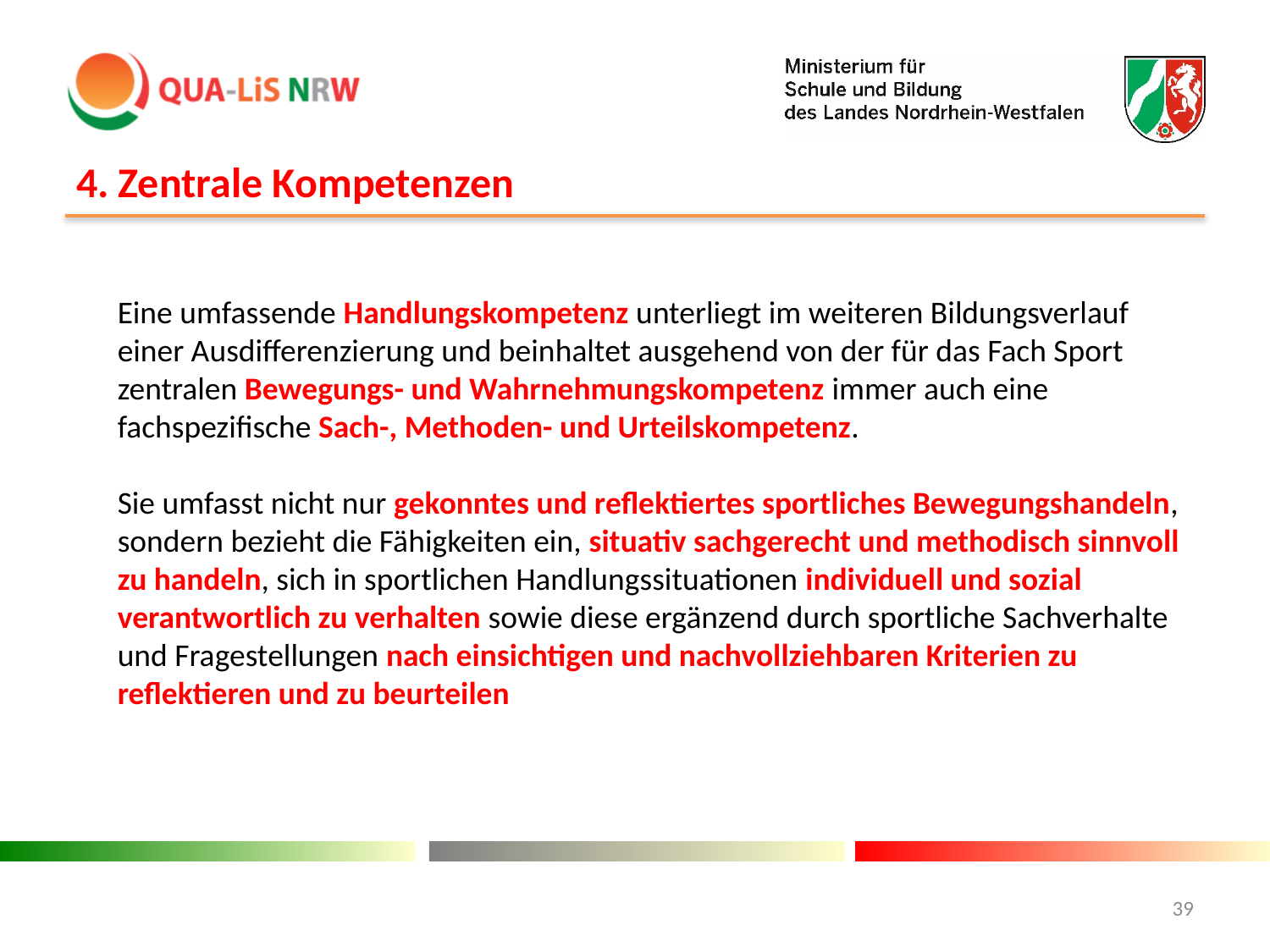

# 4. Zentrale Kompetenzen
Eine umfassende Handlungskompetenz unterliegt im weiteren Bildungsverlauf einer Ausdifferenzierung und beinhaltet ausgehend von der für das Fach Sport zentralen Bewegungs- und Wahrnehmungskompetenz immer auch eine fachspezifische Sach-, Methoden- und Urteilskompetenz.

Sie umfasst nicht nur gekonntes und reflektiertes sportliches Bewegungshandeln, sondern bezieht die Fähigkeiten ein, situativ sachgerecht und methodisch sinnvoll zu handeln, sich in sportlichen Handlungssituationen individuell und sozial verantwortlich zu verhalten sowie diese ergänzend durch sportliche Sachverhalte und Fragestellungen nach einsichtigen und nachvollziehbaren Kriterien zu reflektieren und zu beurteilen

39